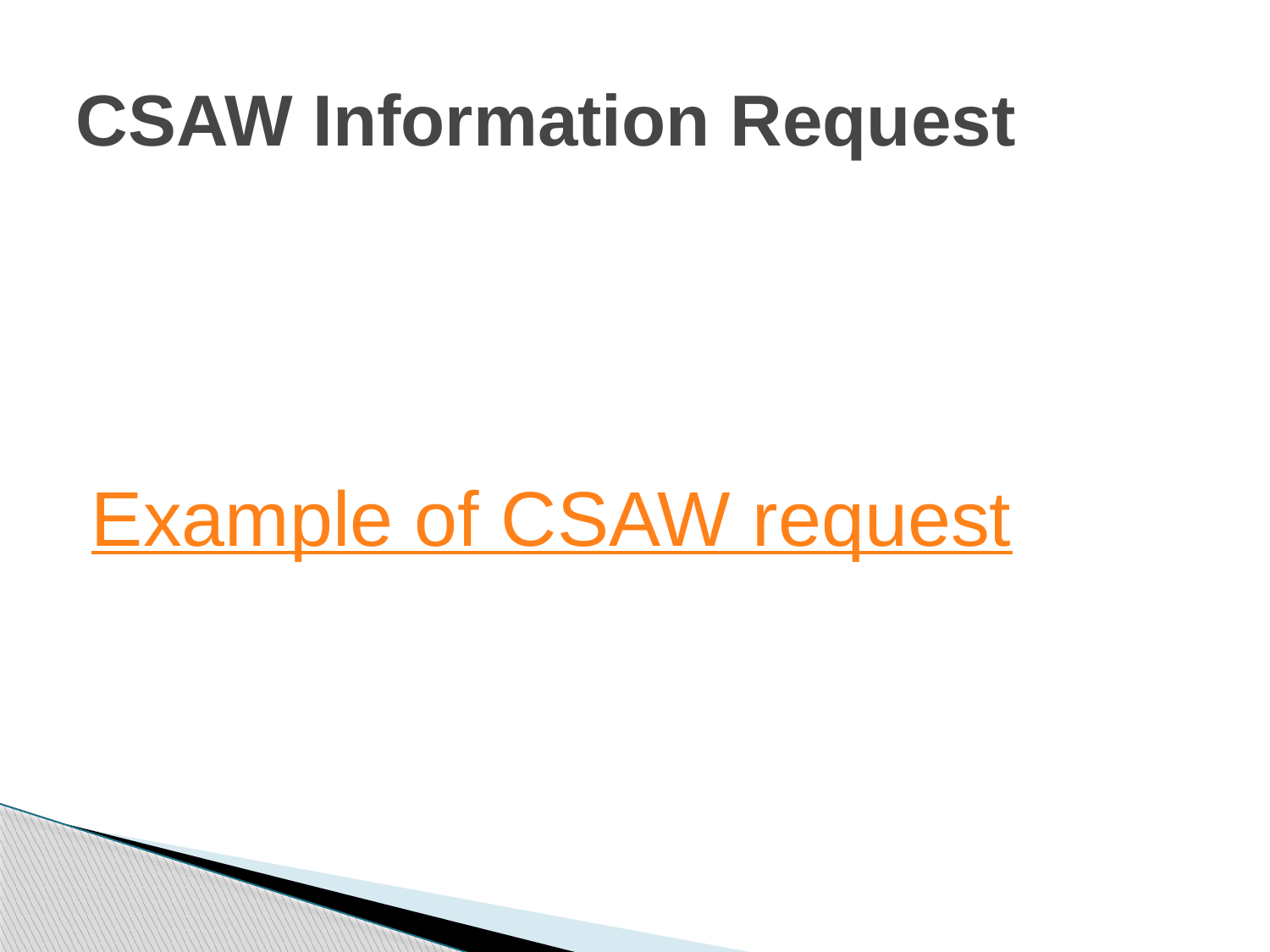

# CSAW Information Request

Example of CSAW request